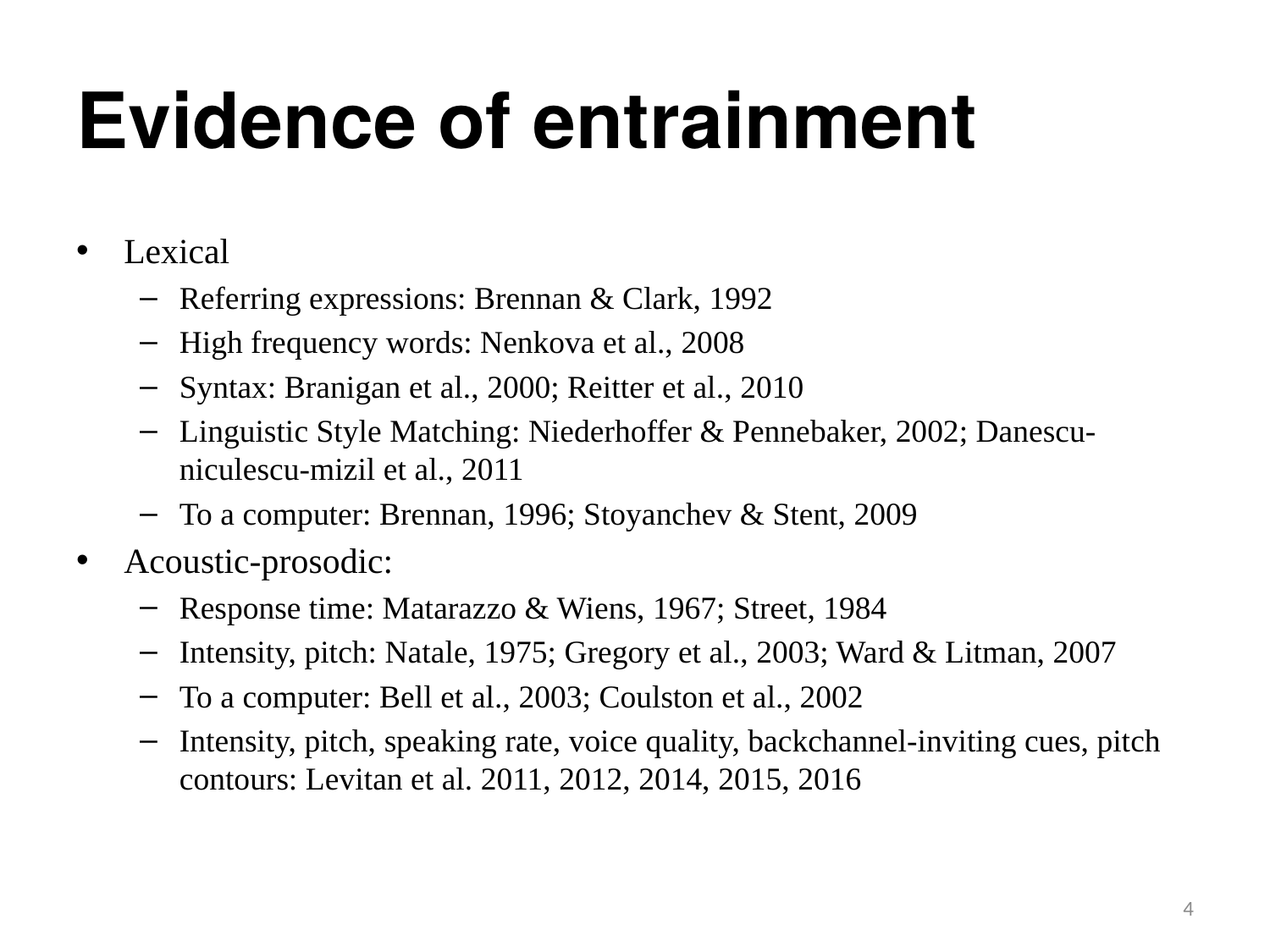

# Evidence of entrainment
Lexical
Referring expressions: Brennan & Clark, 1992
High frequency words: Nenkova et al., 2008
Syntax: Branigan et al., 2000; Reitter et al., 2010
Linguistic Style Matching: Niederhoffer & Pennebaker, 2002; Danescu-niculescu-mizil et al., 2011
To a computer: Brennan, 1996; Stoyanchev & Stent, 2009
Acoustic-prosodic:
Response time: Matarazzo & Wiens, 1967; Street, 1984
Intensity, pitch: Natale, 1975; Gregory et al., 2003; Ward & Litman, 2007
To a computer: Bell et al., 2003; Coulston et al., 2002
Intensity, pitch, speaking rate, voice quality, backchannel-inviting cues, pitch contours: Levitan et al. 2011, 2012, 2014, 2015, 2016
4